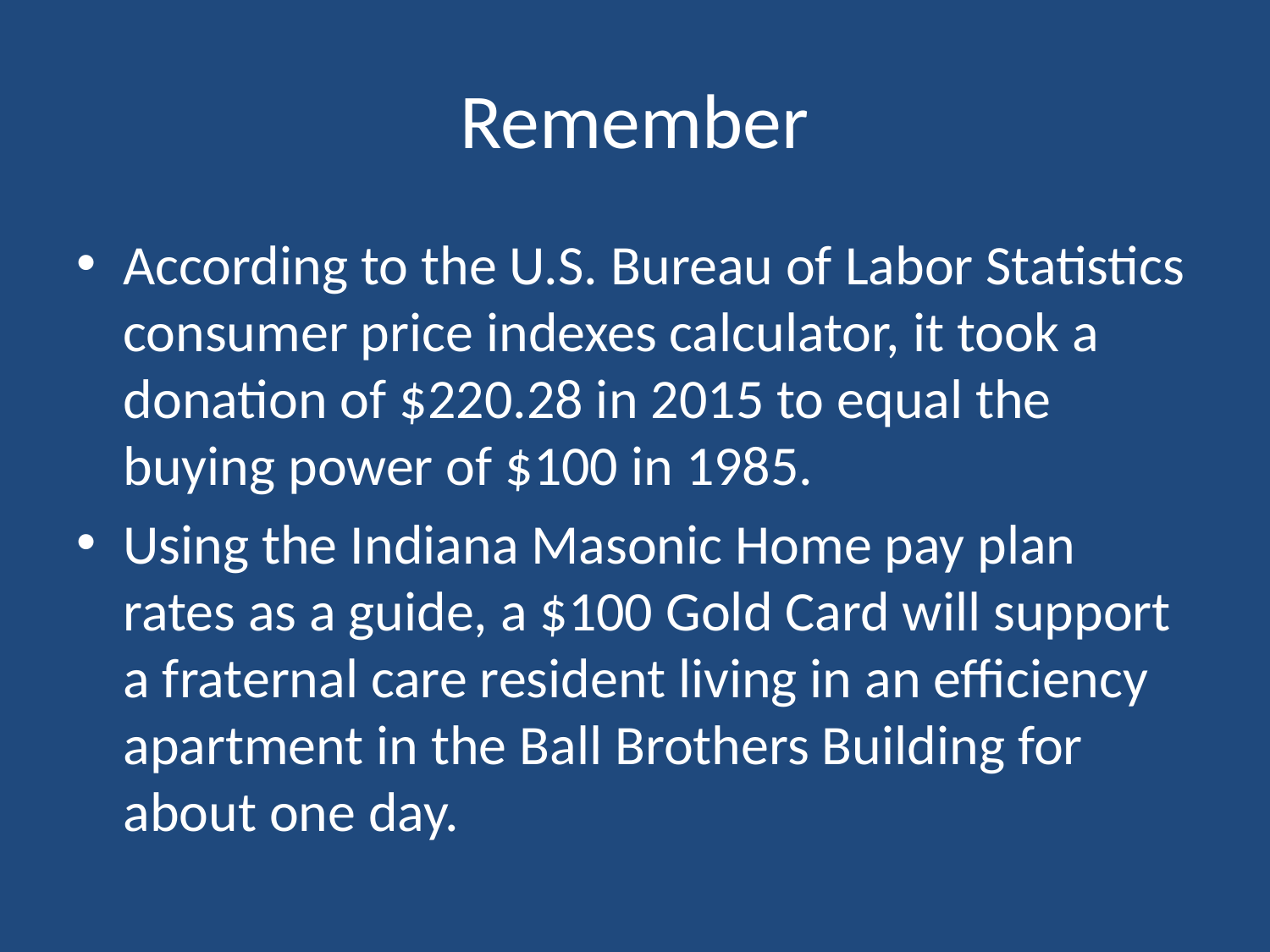

# Remember
According to the U.S. Bureau of Labor Statistics consumer price indexes calculator, it took a donation of $220.28 in 2015 to equal the buying power of $100 in 1985.
Using the Indiana Masonic Home pay plan rates as a guide, a $100 Gold Card will support a fraternal care resident living in an efficiency apartment in the Ball Brothers Building for about one day.